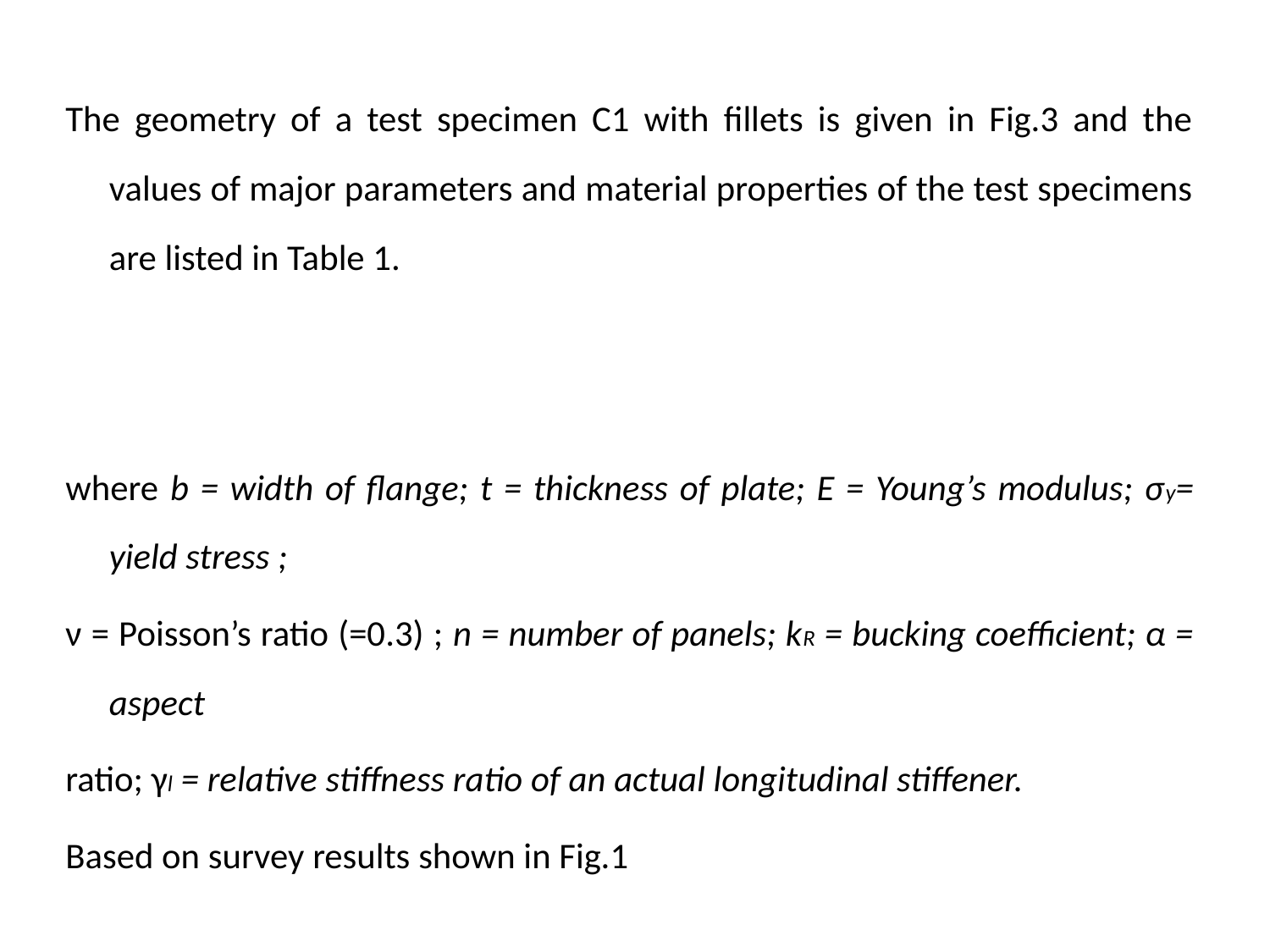

The geometry of a test specimen C1 with fillets is given in Fig.3 and the values of major parameters and material properties of the test specimens are listed in Table 1.

where b = width of flange; t = thickness of plate; E = Young’s modulus; σy= yield stress ;
ν = Poisson’s ratio (=0.3) ; n = number of panels; kR = bucking coefficient; α = aspect
ratio; γl = relative stiffness ratio of an actual longitudinal stiffener.
Based on survey results shown in Fig.1